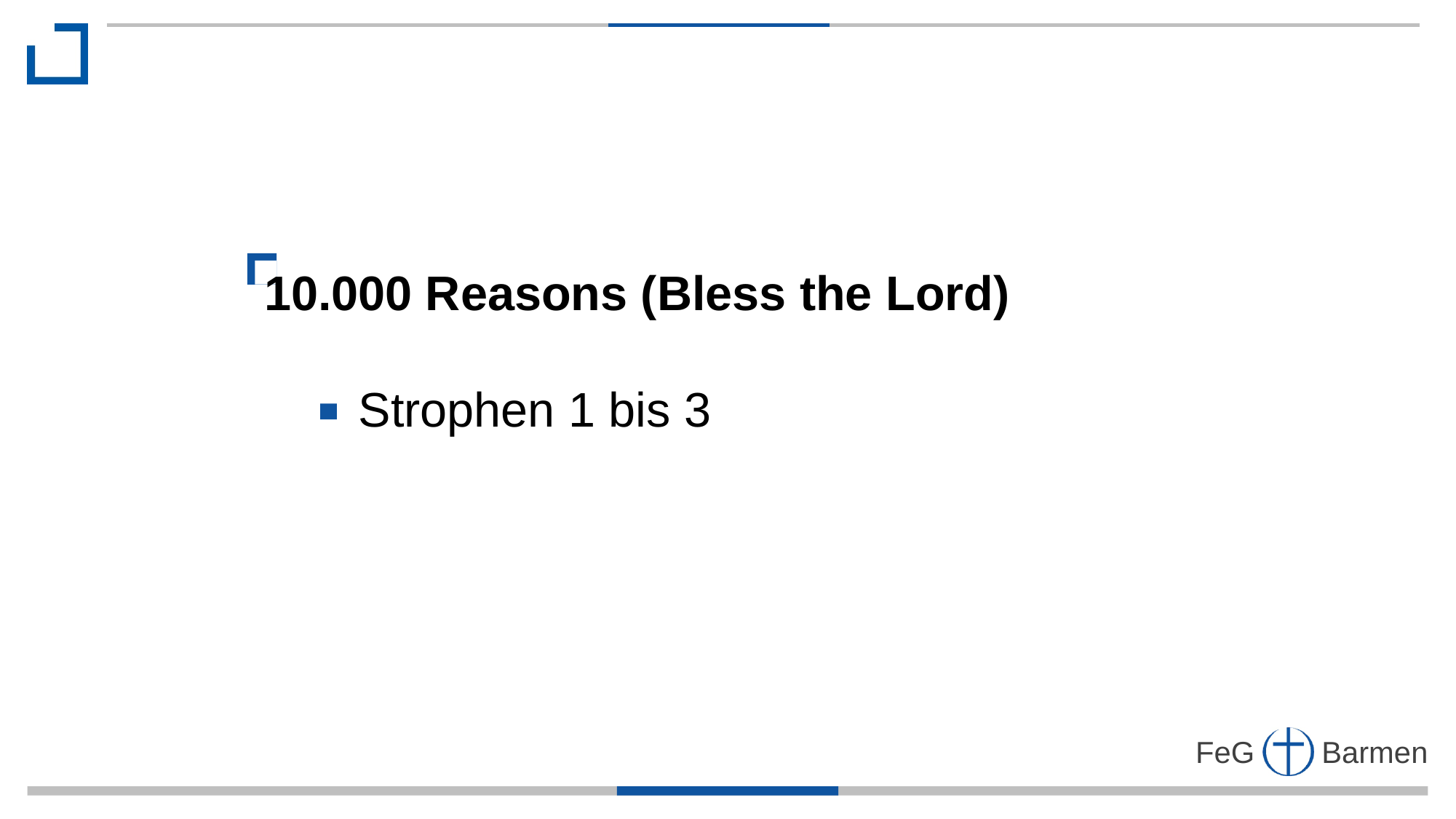

10.000 Reasons (Bless the Lord)

       Strophen 1 bis 3